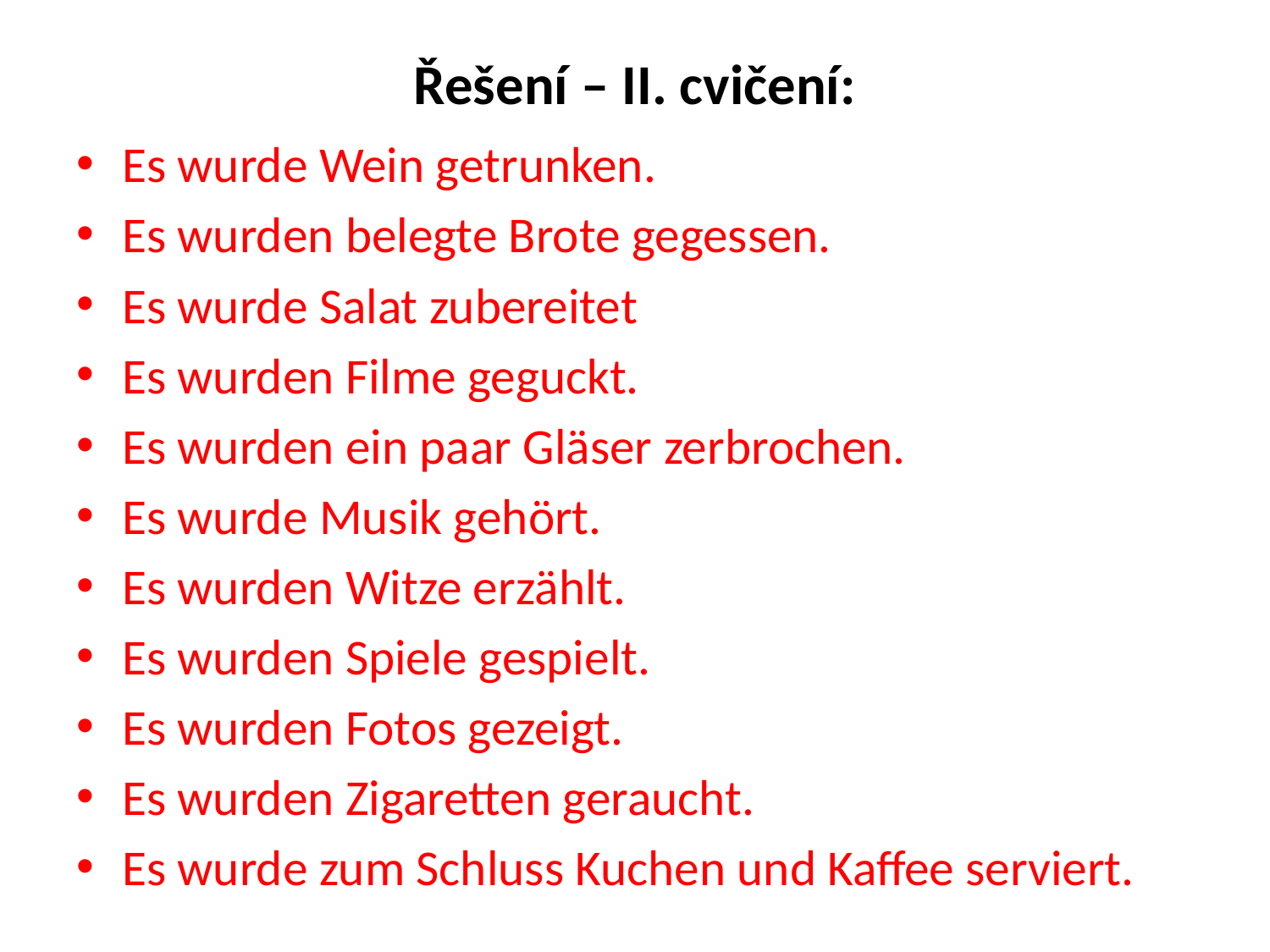

# Řešení – II. cvičení:
Es wurde Wein getrunken.
Es wurden belegte Brote gegessen.
Es wurde Salat zubereitet
Es wurden Filme geguckt.
Es wurden ein paar Gläser zerbrochen.
Es wurde Musik gehört.
Es wurden Witze erzählt.
Es wurden Spiele gespielt.
Es wurden Fotos gezeigt.
Es wurden Zigaretten geraucht.
Es wurde zum Schluss Kuchen und Kaffee serviert.